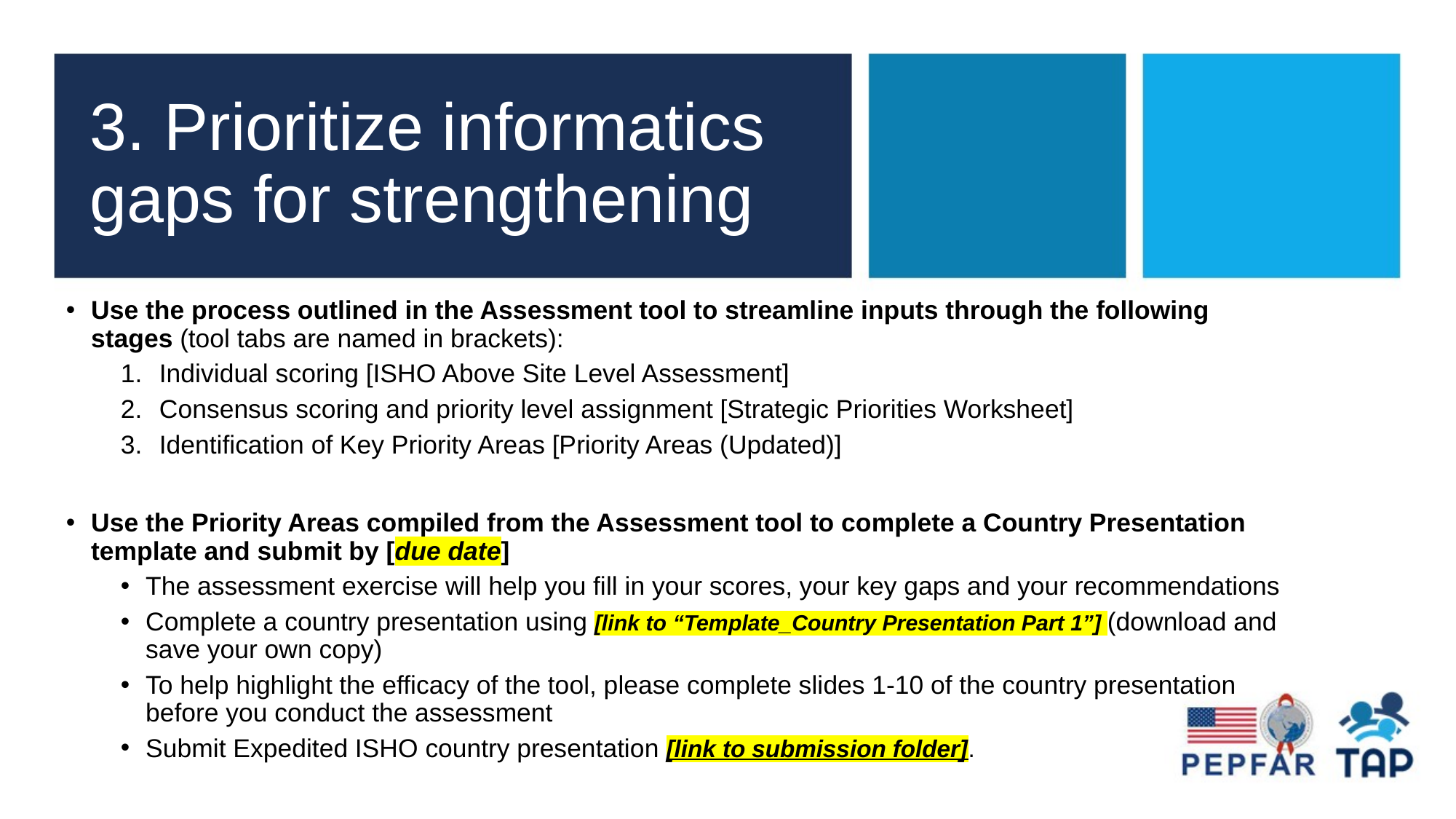

# 3. Prioritize informatics gaps for strengthening
Use the process outlined in the Assessment tool to streamline inputs through the following stages (tool tabs are named in brackets):
Individual scoring [ISHO Above Site Level Assessment]
Consensus scoring and priority level assignment [Strategic Priorities Worksheet]
Identification of Key Priority Areas [Priority Areas (Updated)]

Use the Priority Areas compiled from the Assessment tool to complete a Country Presentation template and submit by [due date]
The assessment exercise will help you fill in your scores, your key gaps and your recommendations
Complete a country presentation using [link to “Template_Country Presentation Part 1”] (download and save your own copy)
To help highlight the efficacy of the tool, please complete slides 1-10 of the country presentation before you conduct the assessment
Submit Expedited ISHO country presentation [link to submission folder].